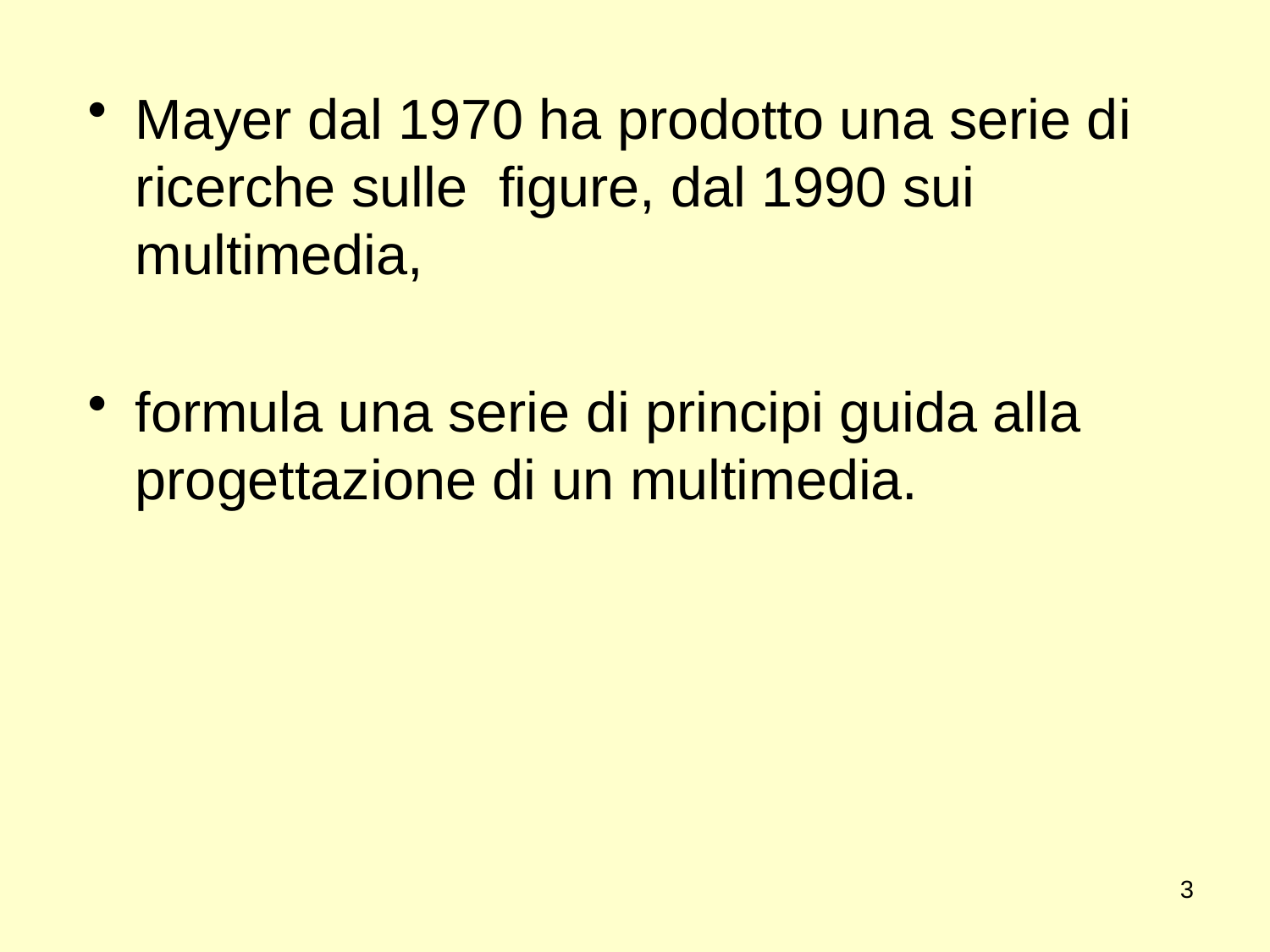

Mayer dal 1970 ha prodotto una serie di ricerche sulle  figure, dal 1990 sui multimedia,

formula una serie di principi guida alla progettazione di un multimedia.

3